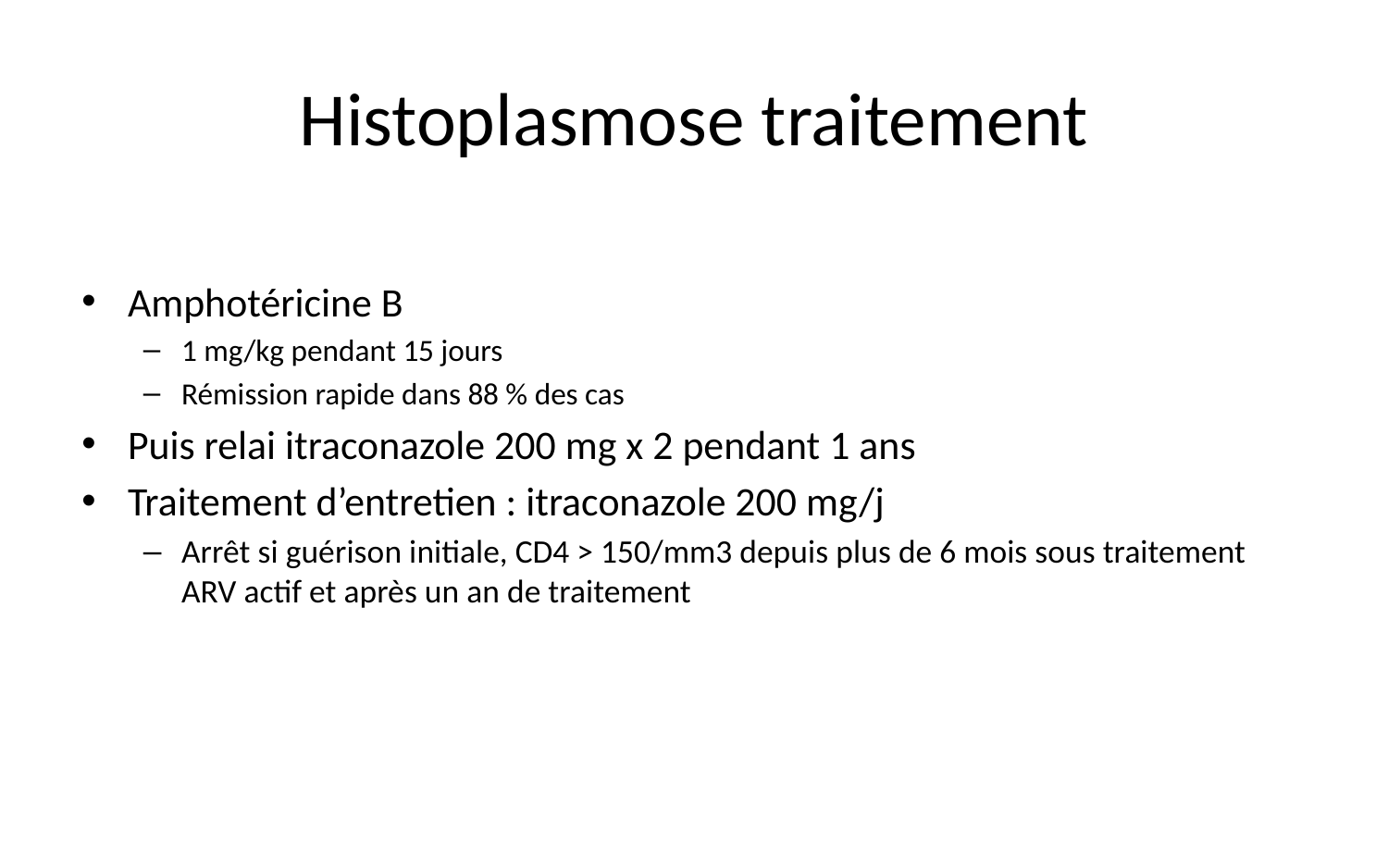

# Histoplasmose traitement
Amphotéricine B
1 mg/kg pendant 15 jours
Rémission rapide dans 88 % des cas
Puis relai itraconazole 200 mg x 2 pendant 1 ans
Traitement d’entretien : itraconazole 200 mg/j
Arrêt si guérison initiale, CD4 > 150/mm3 depuis plus de 6 mois sous traitement ARV actif et après un an de traitement